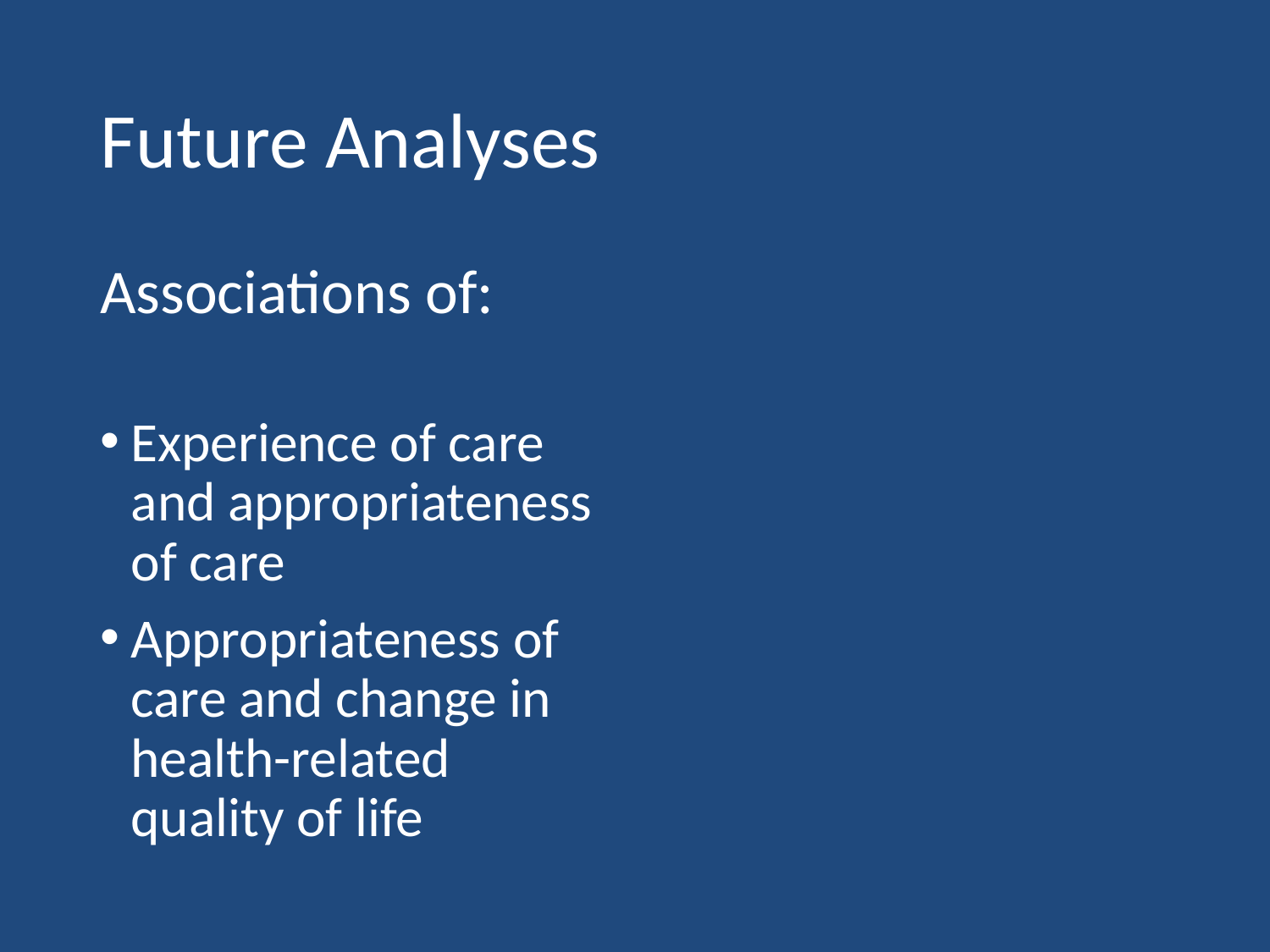

# Future Analyses
Associations of:

Experience of care and appropriateness of care
Appropriateness of care and change in health-related quality of life